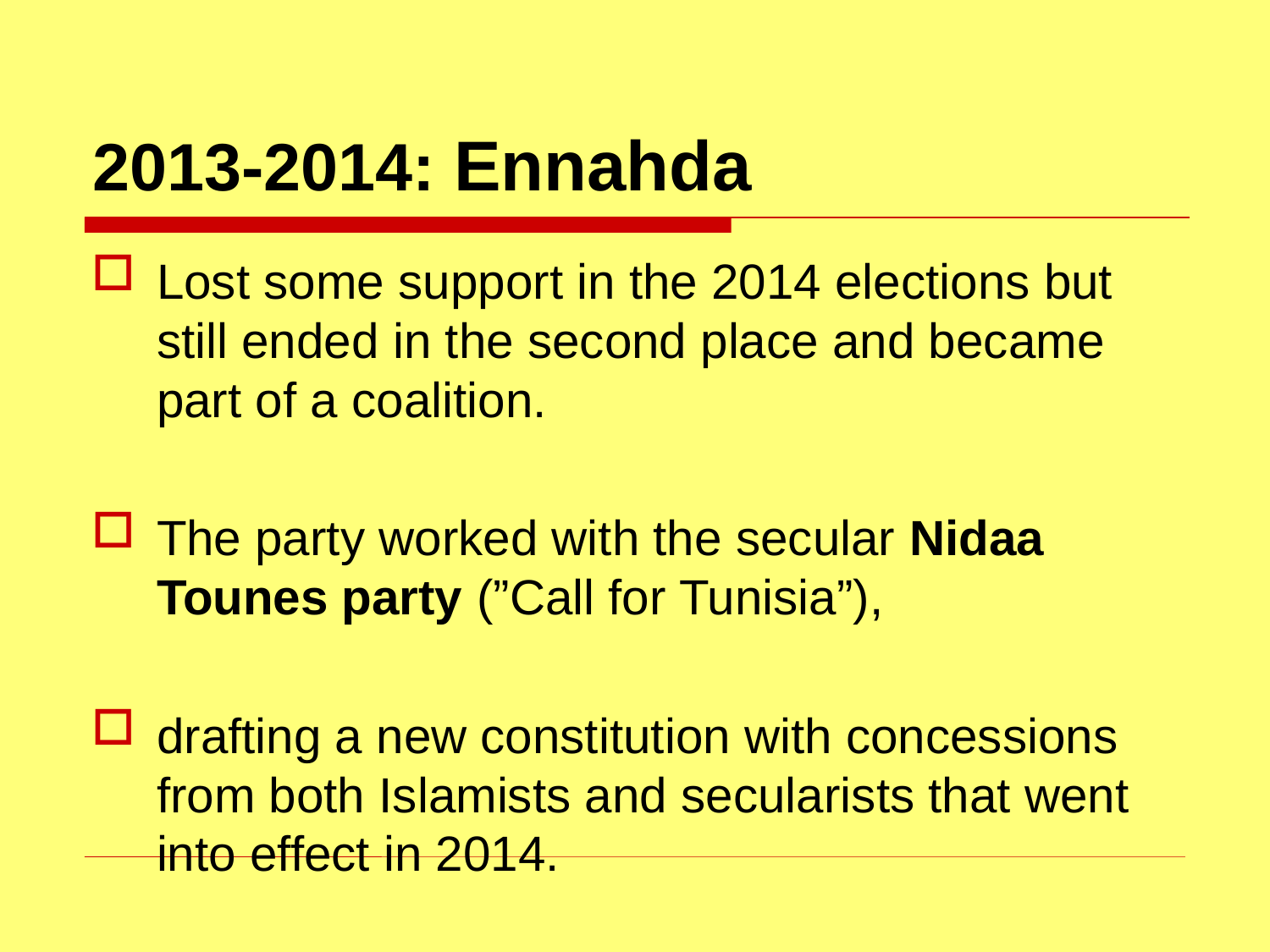

# 2013-2014: Ennahda
Lost some support in the 2014 elections but still ended in the second place and became part of a coalition.

The party worked with the secular Nidaa Tounes party (”Call for Tunisia”),

drafting a new constitution with concessions from both Islamists and secularists that went into effect in 2014.